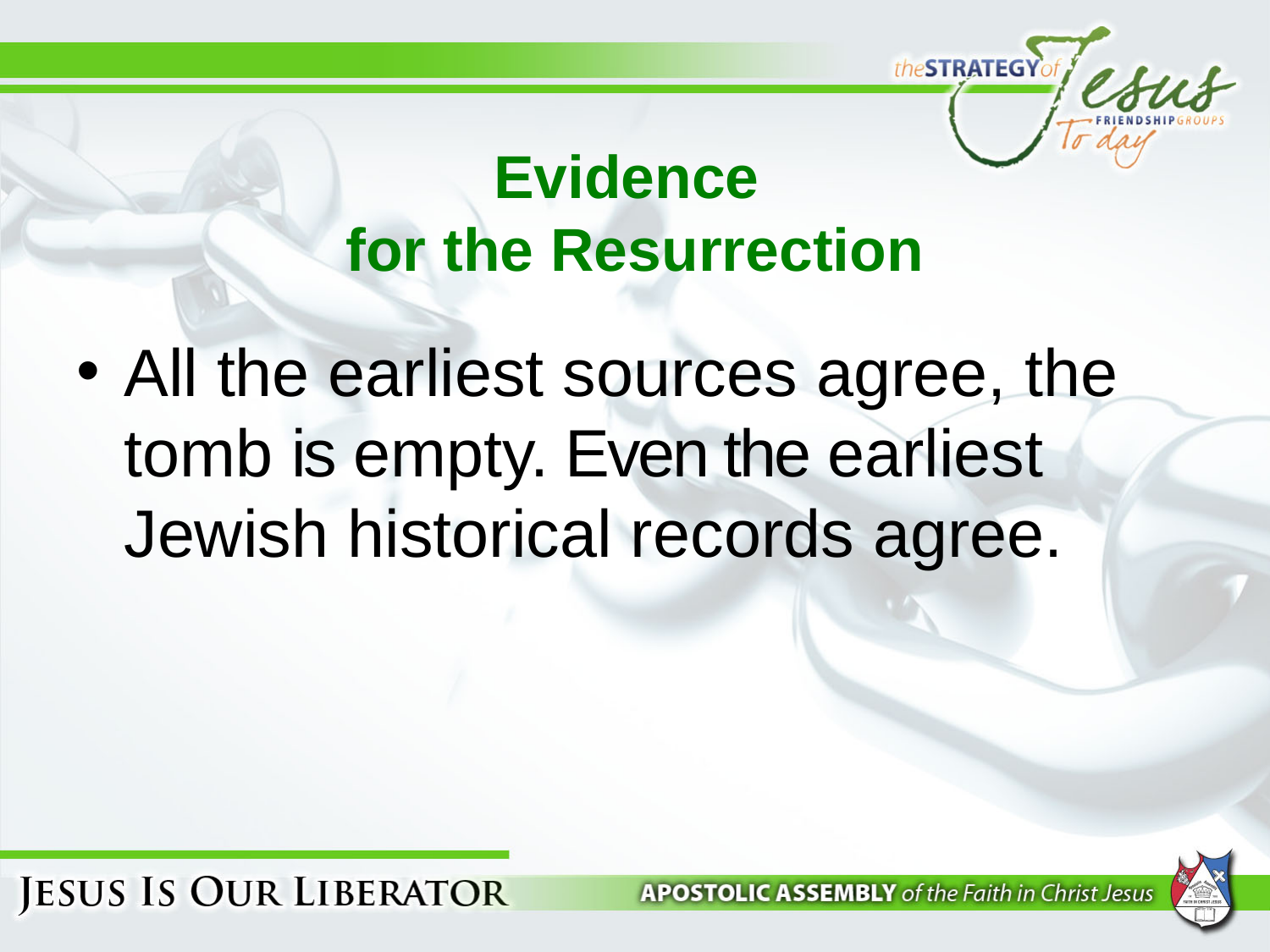

# Evidence for the Resurrection
All the earliest sources agree, the tomb is empty. Even the earliest Jewish historical records agree.